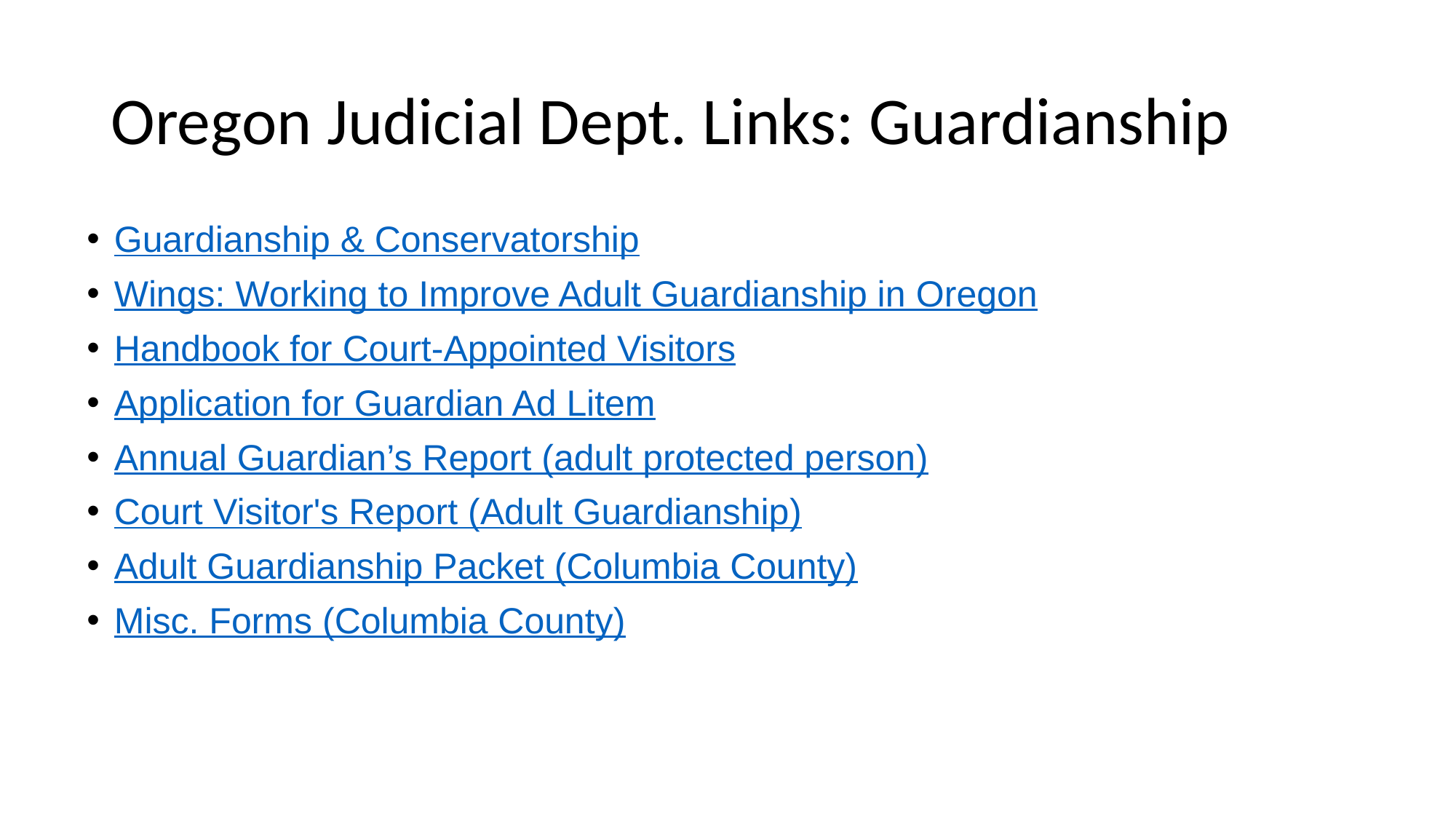

# Oregon Judicial Dept. Links: Guardianship
Guardianship & Conservatorship
Wings: Working to Improve Adult Guardianship in Oregon
Handbook for Court-Appointed Visitors
Application for Guardian Ad Litem
Annual Guardian’s Report (adult protected person)
Court Visitor's Report (Adult Guardianship)
Adult Guardianship Packet (Columbia County)
Misc. Forms (Columbia County)